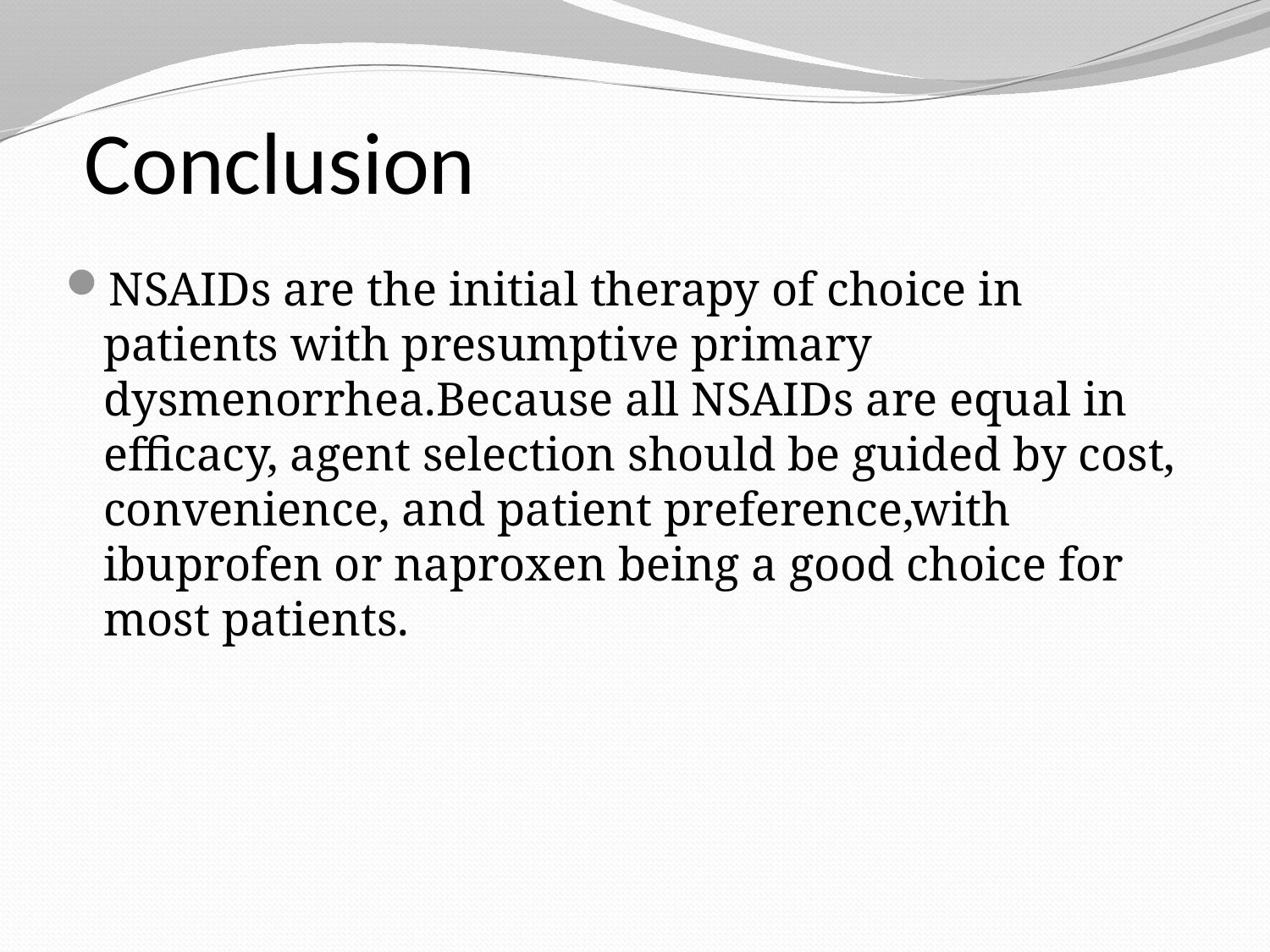

# Conclusion
NSAIDs are the initial therapy of choice in patients with presumptive primary dysmenorrhea.Because all NSAIDs are equal in efficacy, agent selection should be guided by cost, convenience, and patient preference,with ibuprofen or naproxen being a good choice for most patients.